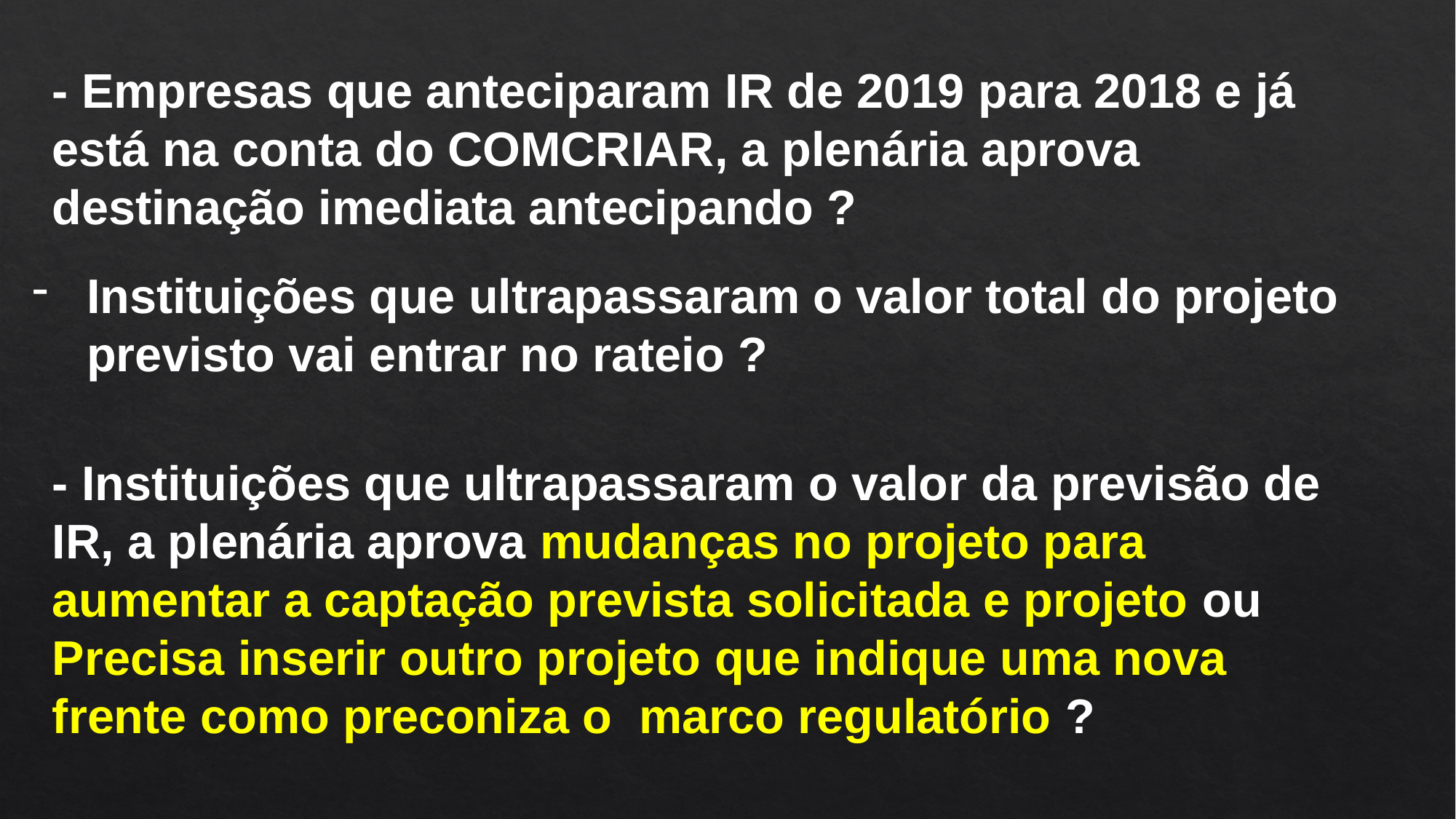

- Empresas que anteciparam IR de 2019 para 2018 e já está na conta do COMCRIAR, a plenária aprova destinação imediata antecipando ?
Instituições que ultrapassaram o valor total do projeto previsto vai entrar no rateio ?
- Instituições que ultrapassaram o valor da previsão de IR, a plenária aprova mudanças no projeto para aumentar a captação prevista solicitada e projeto ou Precisa inserir outro projeto que indique uma nova frente como preconiza o  marco regulatório ?